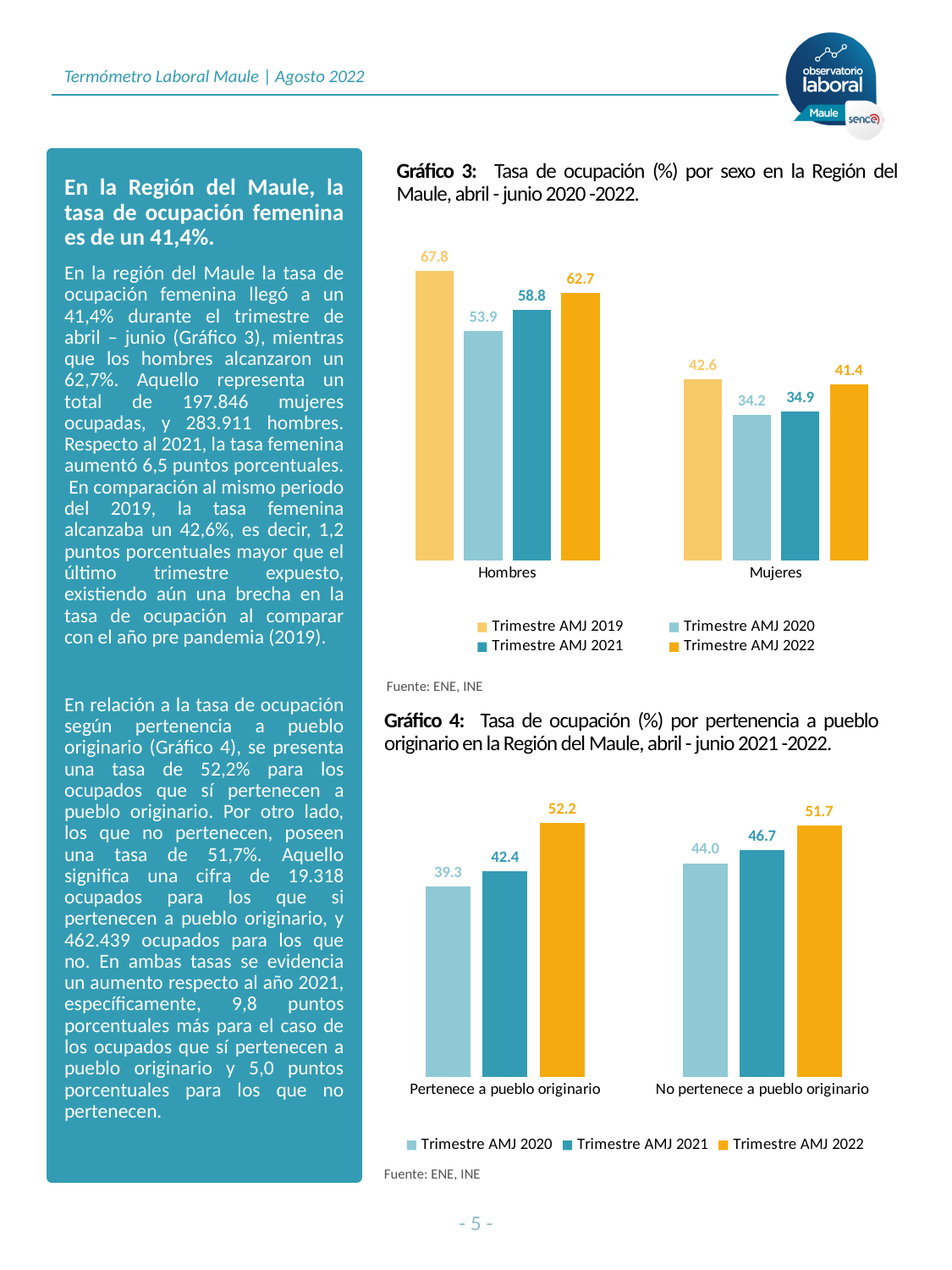

En la Región del Maule, la tasa de ocupación femenina es de un 41,4%.
En la región del Maule la tasa de ocupación femenina llegó a un 41,4% durante el trimestre de abril – junio (Gráfico 3), mientras que los hombres alcanzaron un 62,7%. Aquello representa un total de 197.846 mujeres ocupadas, y 283.911 hombres. Respecto al 2021, la tasa femenina aumentó 6,5 puntos porcentuales.  En comparación al mismo periodo del 2019, la tasa femenina alcanzaba un 42,6%, es decir, 1,2 puntos porcentuales mayor que el último trimestre expuesto, existiendo aún una brecha en la tasa de ocupación al comparar con el año pre pandemia (2019).

En relación a la tasa de ocupación según pertenencia a pueblo originario (Gráfico 4), se presenta una tasa de 52,2% para los ocupados que sí pertenecen a pueblo originario. Por otro lado, los que no pertenecen, poseen una tasa de 51,7%. Aquello significa una cifra de 19.318 ocupados para los que si pertenecen a pueblo originario, y 462.439 ocupados para los que no. En ambas tasas se evidencia un aumento respecto al año 2021, específicamente, 9,8 puntos porcentuales más para el caso de los ocupados que sí pertenecen a pueblo originario y 5,0 puntos porcentuales para los que no pertenecen.

Gráfico 3:  Tasa de ocupación (%) por sexo en la Región del Maule, abril - junio 2020 -2022.

### Chart

| Category |  |  |  |  |
|---|---|---|---|---|
| Hombres | 67.8 | 53.900000000000006 | 58.800000000000004 | 62.7 |
| Mujeres | 42.6 | 34.2 | 34.9 | 41.400000000000006 |
Fuente: ENE, INE
Gráfico 4:  Tasa de ocupación (%) por pertenencia a pueblo originario en la Región del Maule, abril - junio 2021 -2022.

### Chart

| Category |  |  |  |
|---|---|---|---|
| Pertenece a pueblo originario | 39.300000000000004 | 42.400000000000006 | 52.2 |
| No pertenece a pueblo originario | 44.0 | 46.7 | 51.7 |
Fuente: ENE, INE
- 5 -